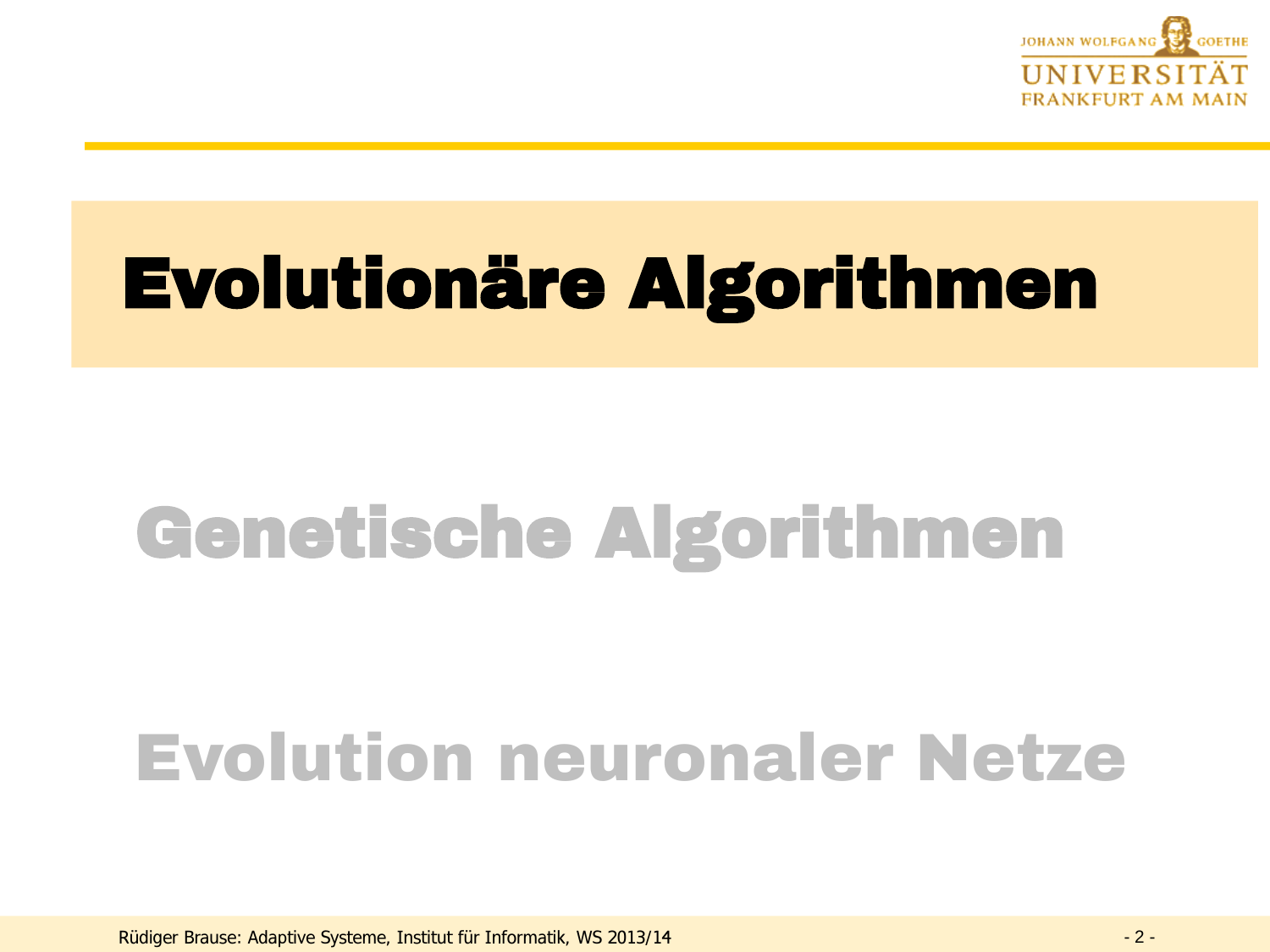

Evolutionäre Algorithmen
Genetische Algorithmen
Evolution neuronaler Netze
- 2 -
Rüdiger Brause: Adaptive Systeme, Institut für Informatik, WS 2013/14